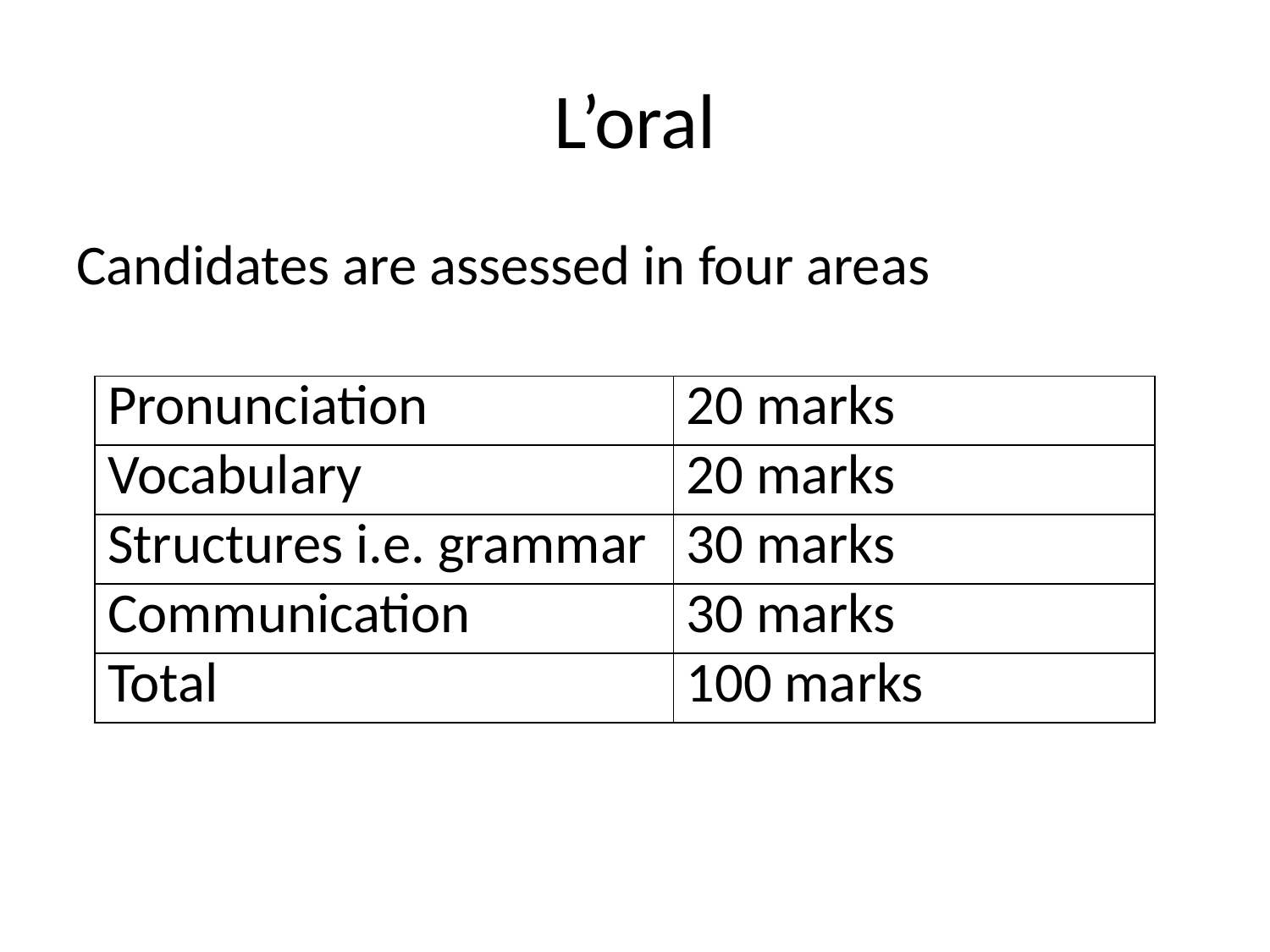

# L’oral
Candidates are assessed in four areas

| Pronunciation | 20 marks |
| --- | --- |
| Vocabulary | 20 marks |
| Structures i.e. grammar | 30 marks |
| Communication | 30 marks |
| Total | 100 marks |